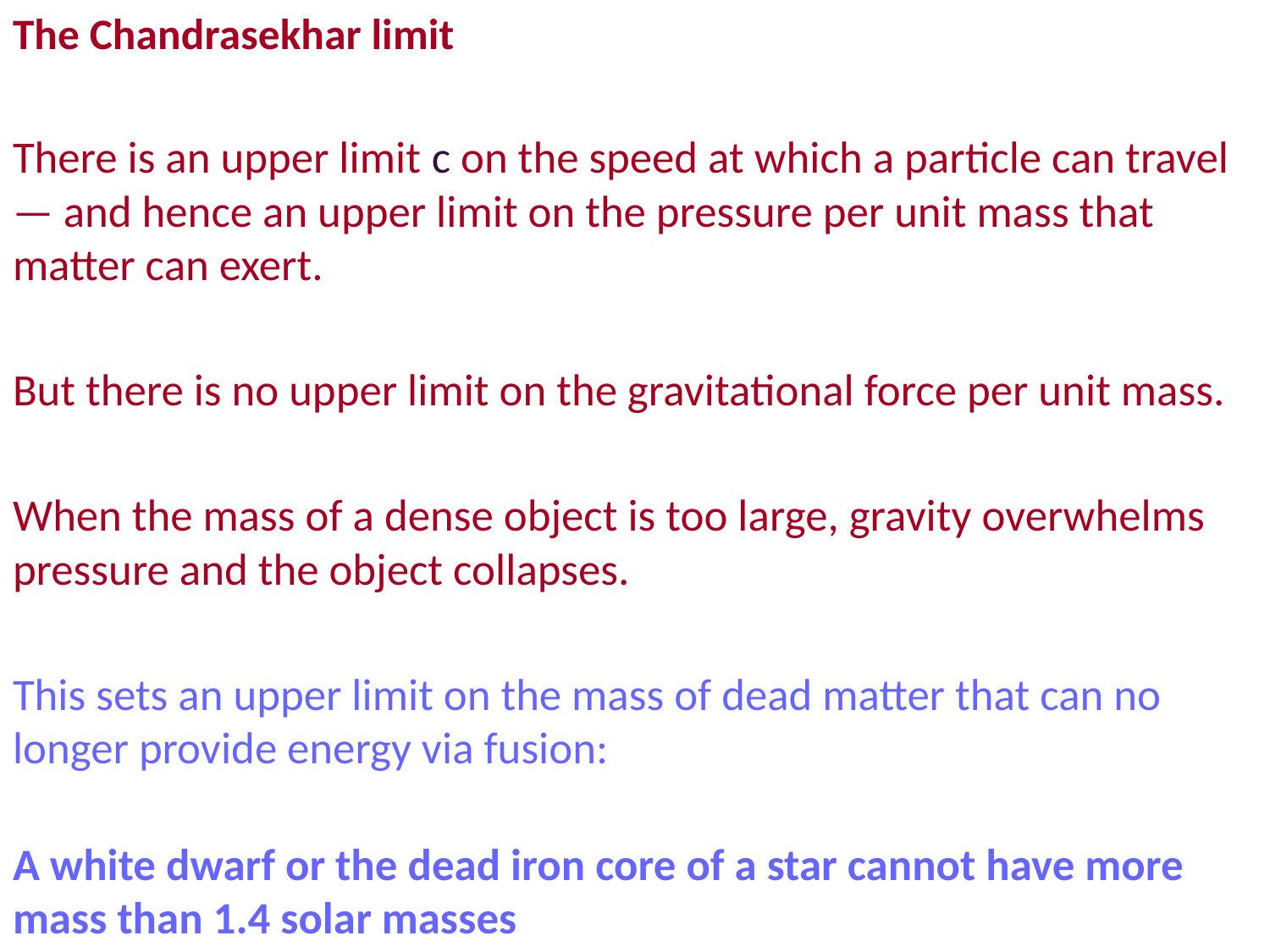

The Chandrasekhar limit

There is an upper limit c on the speed at which a particle can travel — and hence an upper limit on the pressure per unit mass that matter can exert.

But there is no upper limit on the gravitational force per unit mass.

When the mass of a dense object is too large, gravity overwhelms pressure and the object collapses.

This sets an upper limit on the mass of dead matter that can no longer provide energy via fusion:
A white dwarf or the dead iron core of a star cannot have more mass than 1.4 solar masses